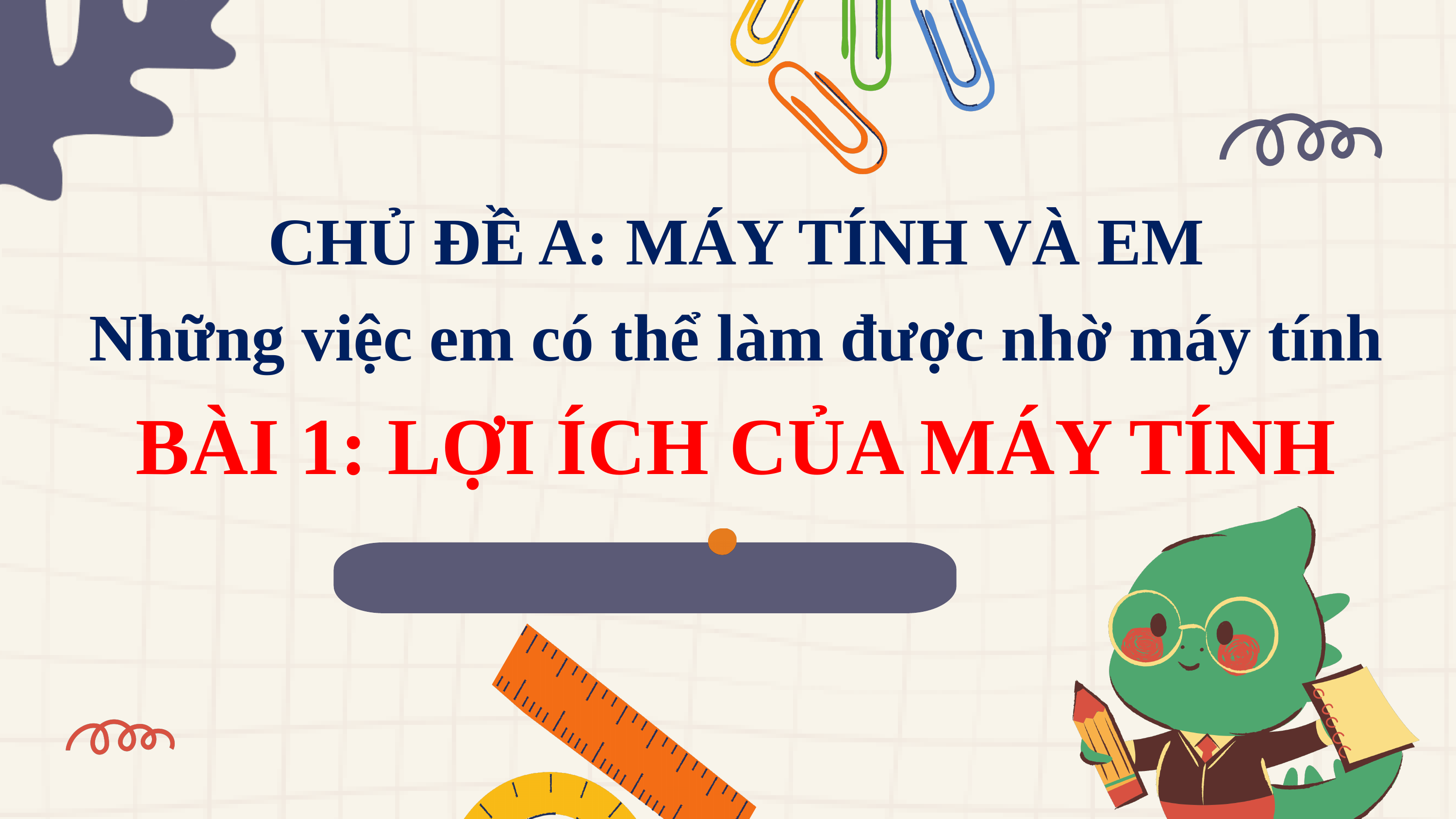

CHỦ ĐỀ A: MÁY TÍNH VÀ EM
Những việc em có thể làm được nhờ máy tính
BÀI 1: LỢI ÍCH CỦA MÁY TÍNH